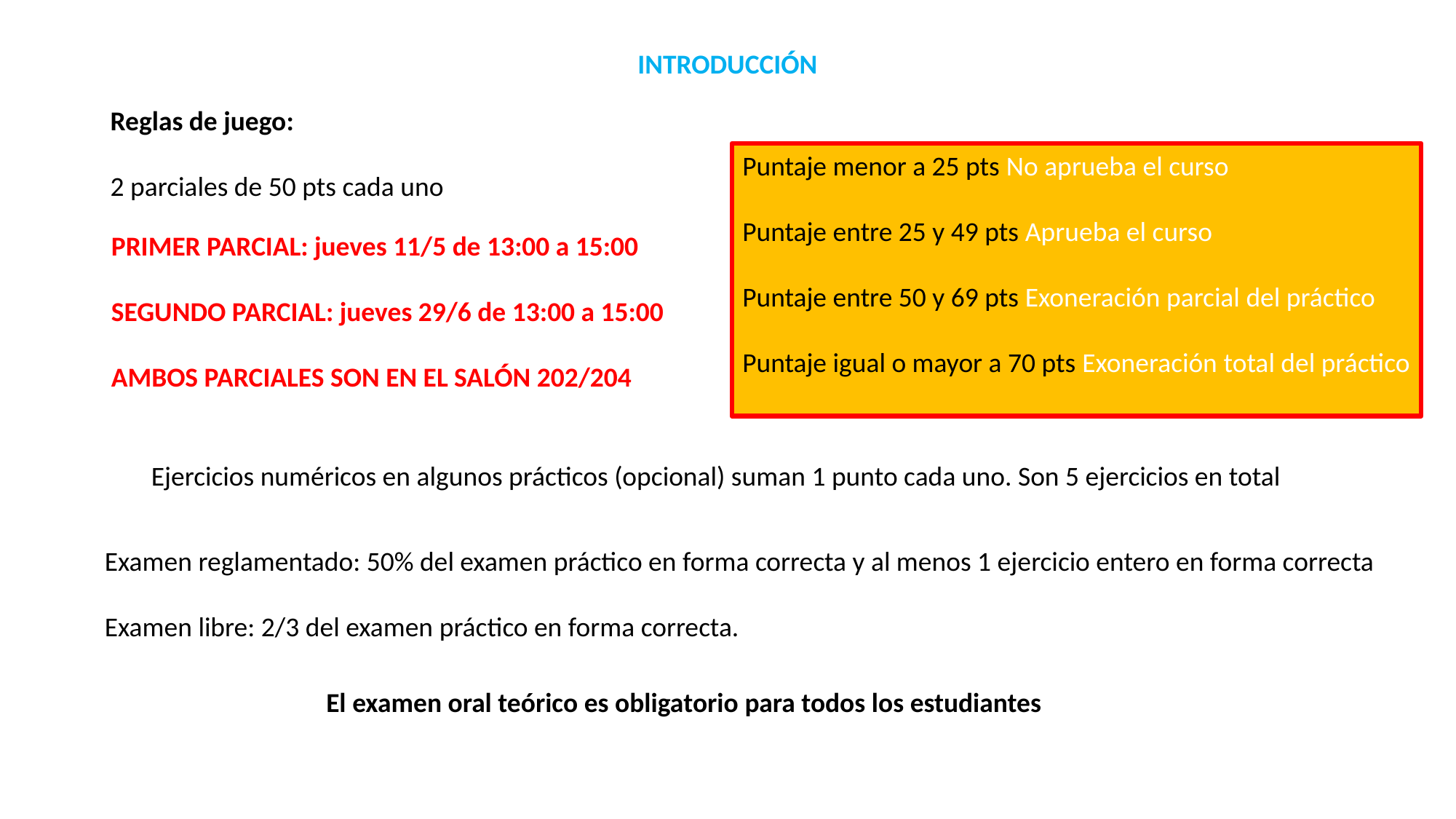

INTRODUCCIÓN
Reglas de juego:

2 parciales de 50 pts cada uno

Puntaje menor a 25 pts No aprueba el curso

Puntaje entre 25 y 49 pts Aprueba el curso

Puntaje entre 50 y 69 pts Exoneración parcial del práctico

Puntaje igual o mayor a 70 pts Exoneración total del práctico

PRIMER PARCIAL: jueves 11/5 de 13:00 a 15:00

SEGUNDO PARCIAL: jueves 29/6 de 13:00 a 15:00

AMBOS PARCIALES SON EN EL SALÓN 202/204
Ejercicios numéricos en algunos prácticos (opcional) suman 1 punto cada uno. Son 5 ejercicios en total
Examen reglamentado: 50% del examen práctico en forma correcta y al menos 1 ejercicio entero en forma correcta

Examen libre: 2/3 del examen práctico en forma correcta.
El examen oral teórico es obligatorio para todos los estudiantes